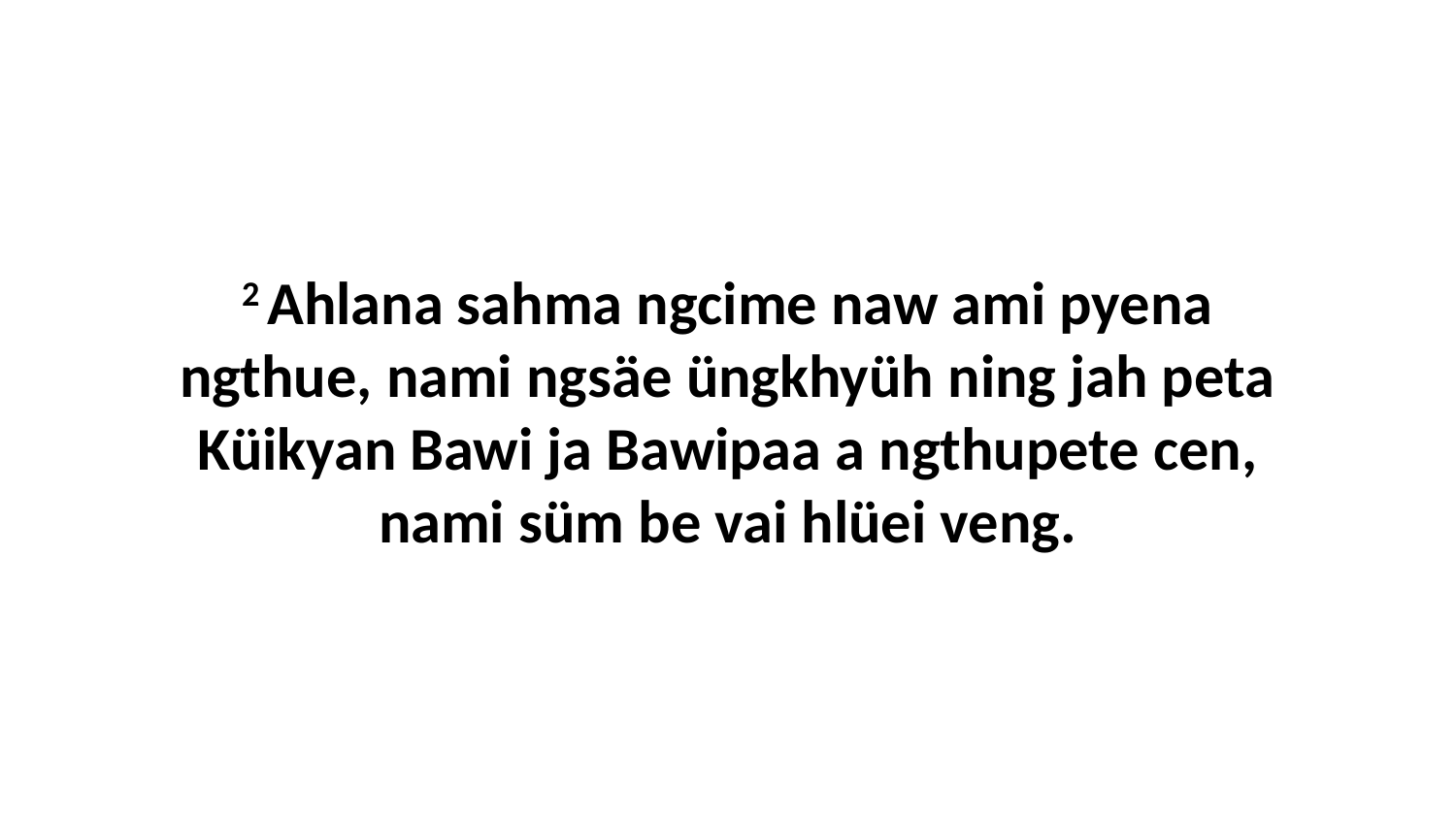

2 Ahlana sahma ngcime naw ami pyena ngthue, nami ngsäe üngkhyüh ning jah peta Küikyan Bawi ja Bawipaa a ngthupete cen, nami süm be vai hlüei veng.